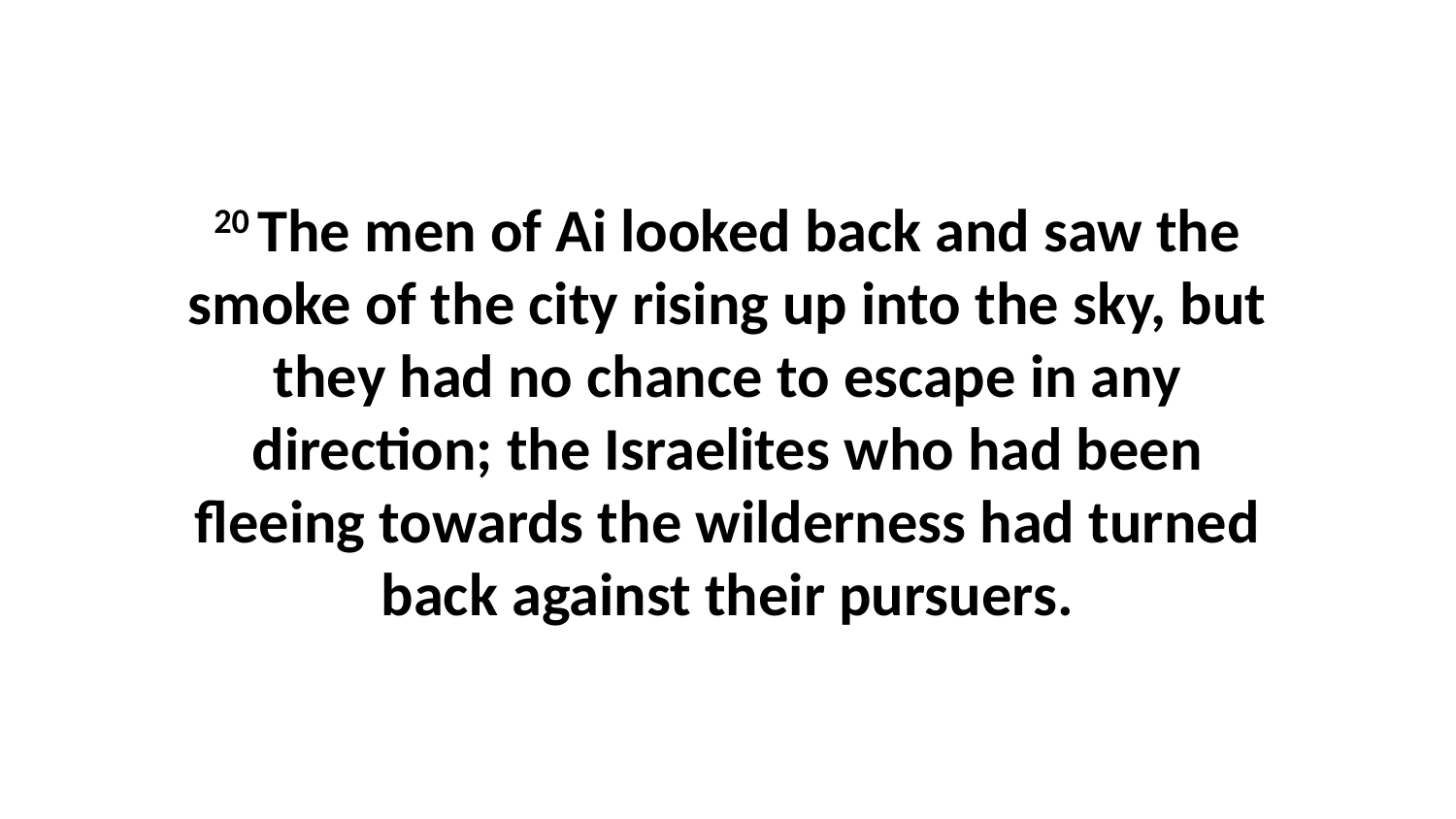

20 The men of Ai looked back and saw the smoke of the city rising up into the sky, but they had no chance to escape in any direction; the Israelites who had been fleeing towards the wilderness had turned back against their pursuers.